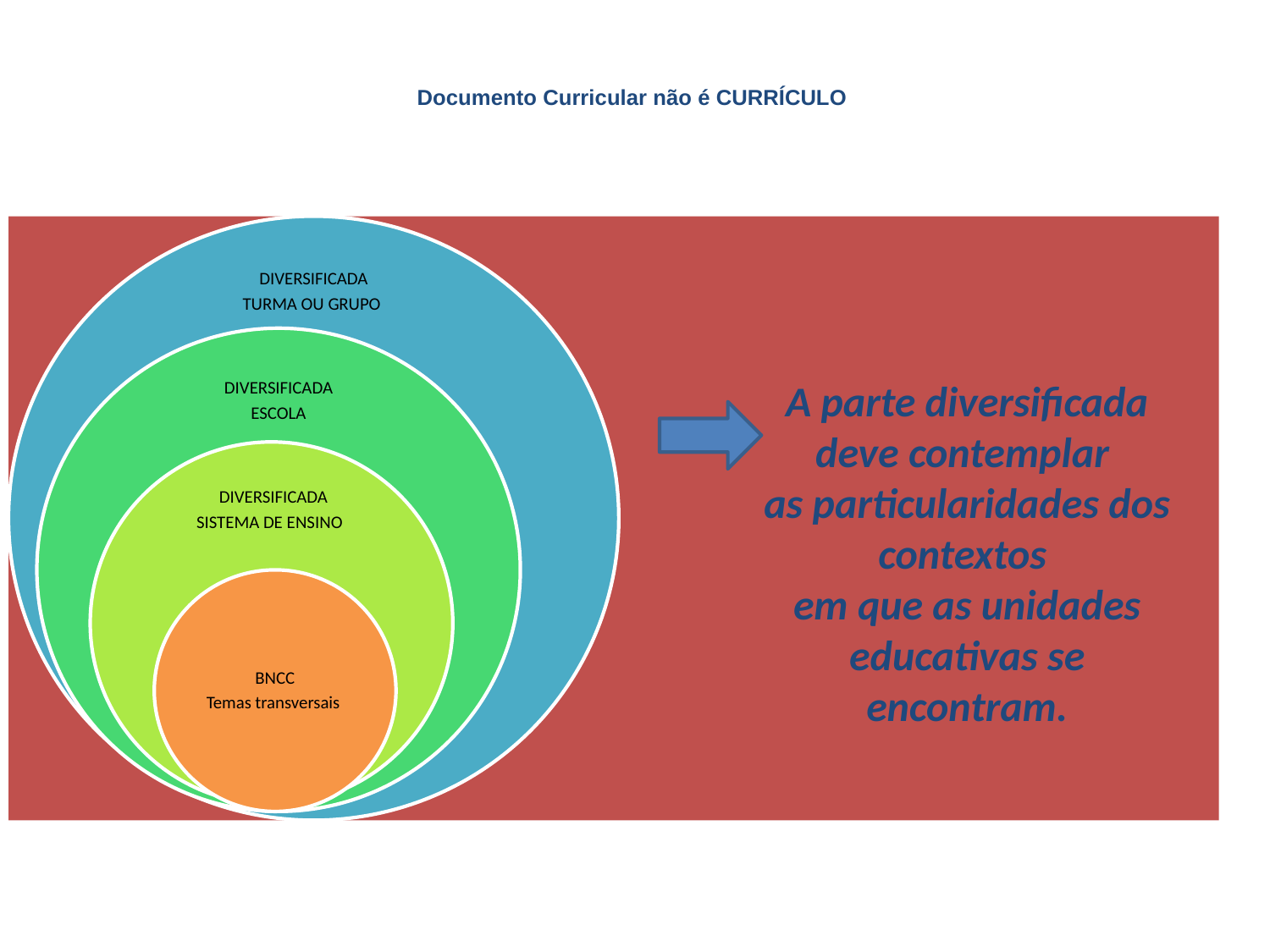

# Documento Curricular não é CURRÍCULO
DIVERSIFICADA
TURMA OU GRUPO
DIVERSIFICADA
ESCOLA
 DIVERSIFICADA
SISTEMA DE ENSINO
BNCC
Temas transversais
A parte diversificada deve contemplar
as particularidades dos contextos
em que as unidades educativas se encontram.